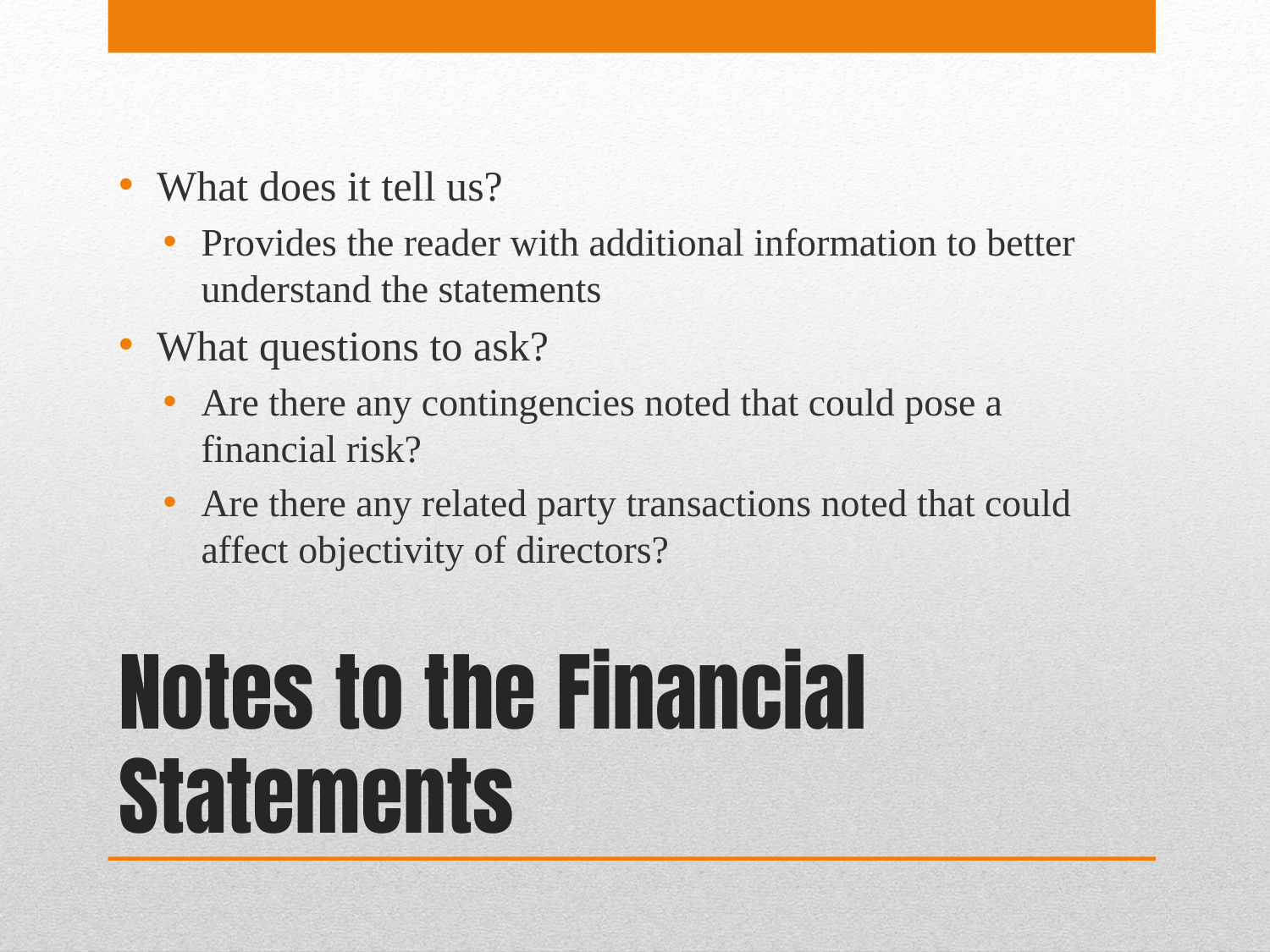

What does it tell us?
Provides the reader with additional information to better understand the statements
What questions to ask?
Are there any contingencies noted that could pose a financial risk?
Are there any related party transactions noted that could affect objectivity of directors?
# Notes to the Financial Statements